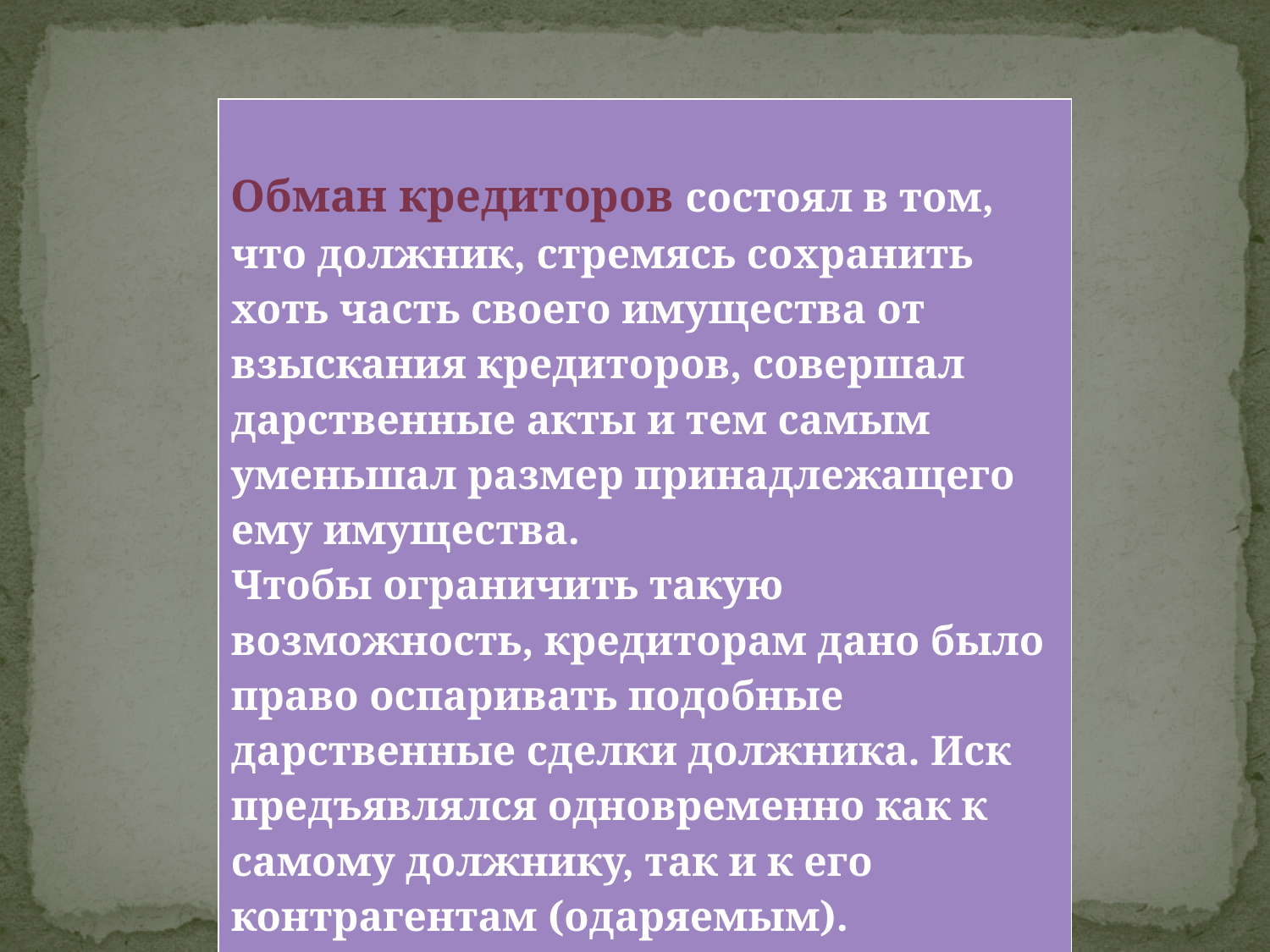

| Обман кредиторов состоял в том, что должник, стремясь сохранить хоть часть своего имущества от взыскания кредиторов, совершал дарственные акты и тем самым уменьшал размер принадлежащего ему имущества. Чтобы ограничить такую возможность, кредиторам дано было право оспаривать подобные дарственные сделки должника. Иск предъявлялся одновременно как к самому должнику, так и к его контрагентам (одаряемым). |
| --- |